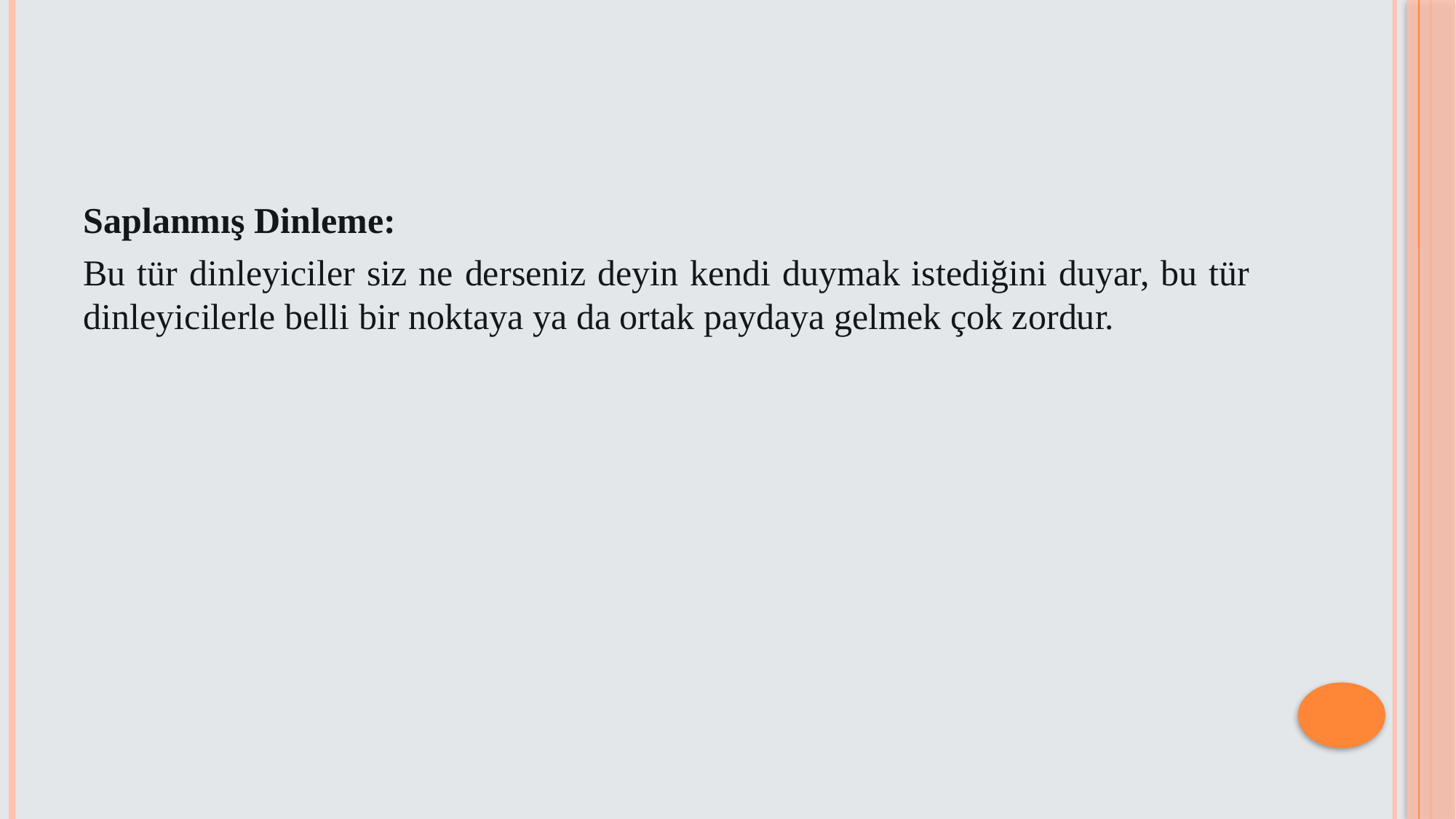

#
Saplanmış Dinleme:
Bu tür dinleyiciler siz ne derseniz deyin kendi duymak istediğini duyar, bu tür dinleyicilerle belli bir noktaya ya da ortak paydaya gelmek çok zordur.